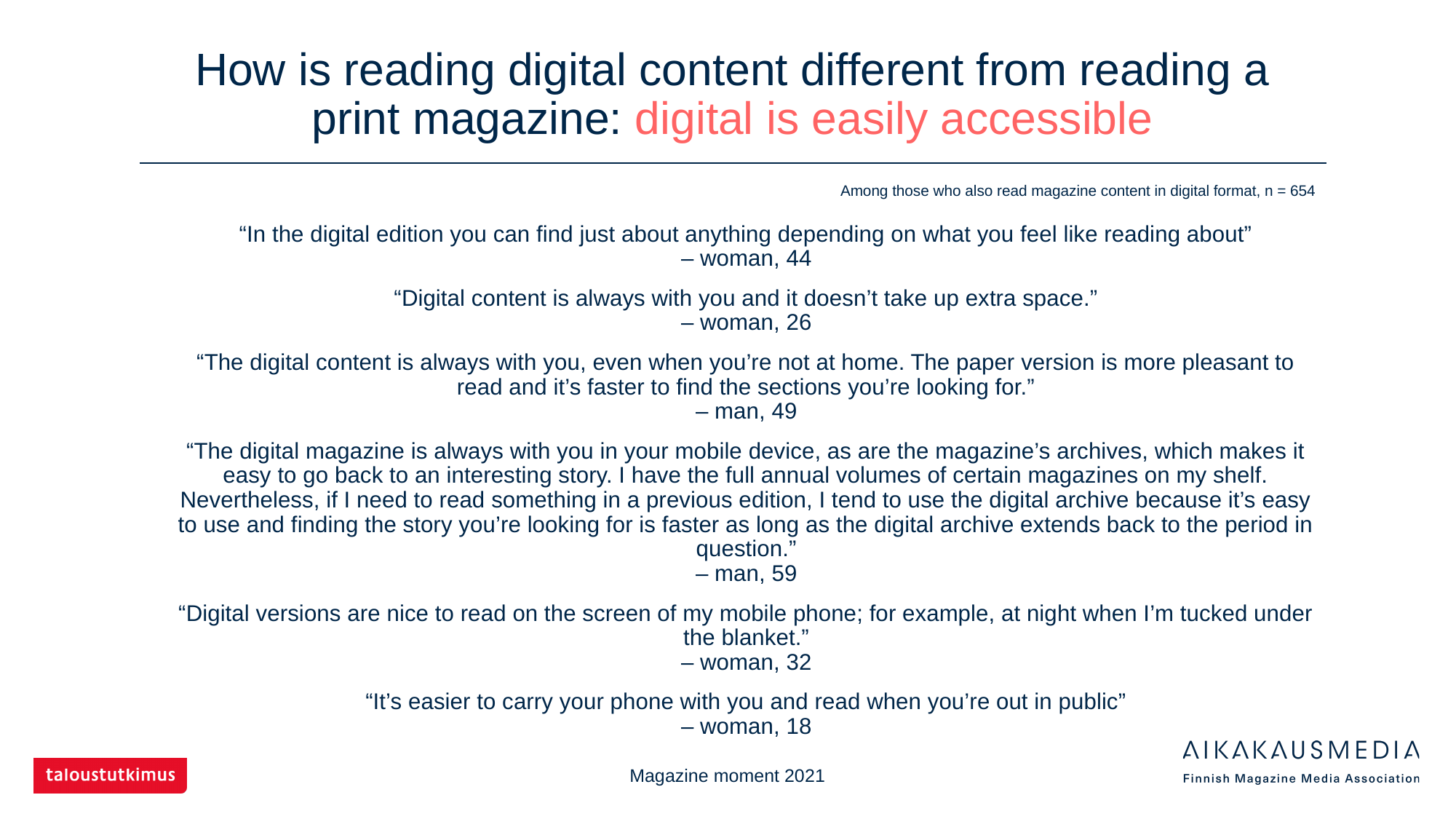

# How is reading digital content different from reading a print magazine: digital is easily accessible
Among those who also read magazine content in digital format, n = 654
“In the digital edition you can find just about anything depending on what you feel like reading about”
– woman, 44
“Digital content is always with you and it doesn’t take up extra space.”
– woman, 26
“The digital content is always with you, even when you’re not at home. The paper version is more pleasant to read and it’s faster to find the sections you’re looking for.”
– man, 49
“The digital magazine is always with you in your mobile device, as are the magazine’s archives, which makes it easy to go back to an interesting story. I have the full annual volumes of certain magazines on my shelf. Nevertheless, if I need to read something in a previous edition, I tend to use the digital archive because it’s easy to use and finding the story you’re looking for is faster as long as the digital archive extends back to the period in question.”
– man, 59
“Digital versions are nice to read on the screen of my mobile phone; for example, at night when I’m tucked under the blanket.”
– woman, 32
“It’s easier to carry your phone with you and read when you’re out in public”
– woman, 18